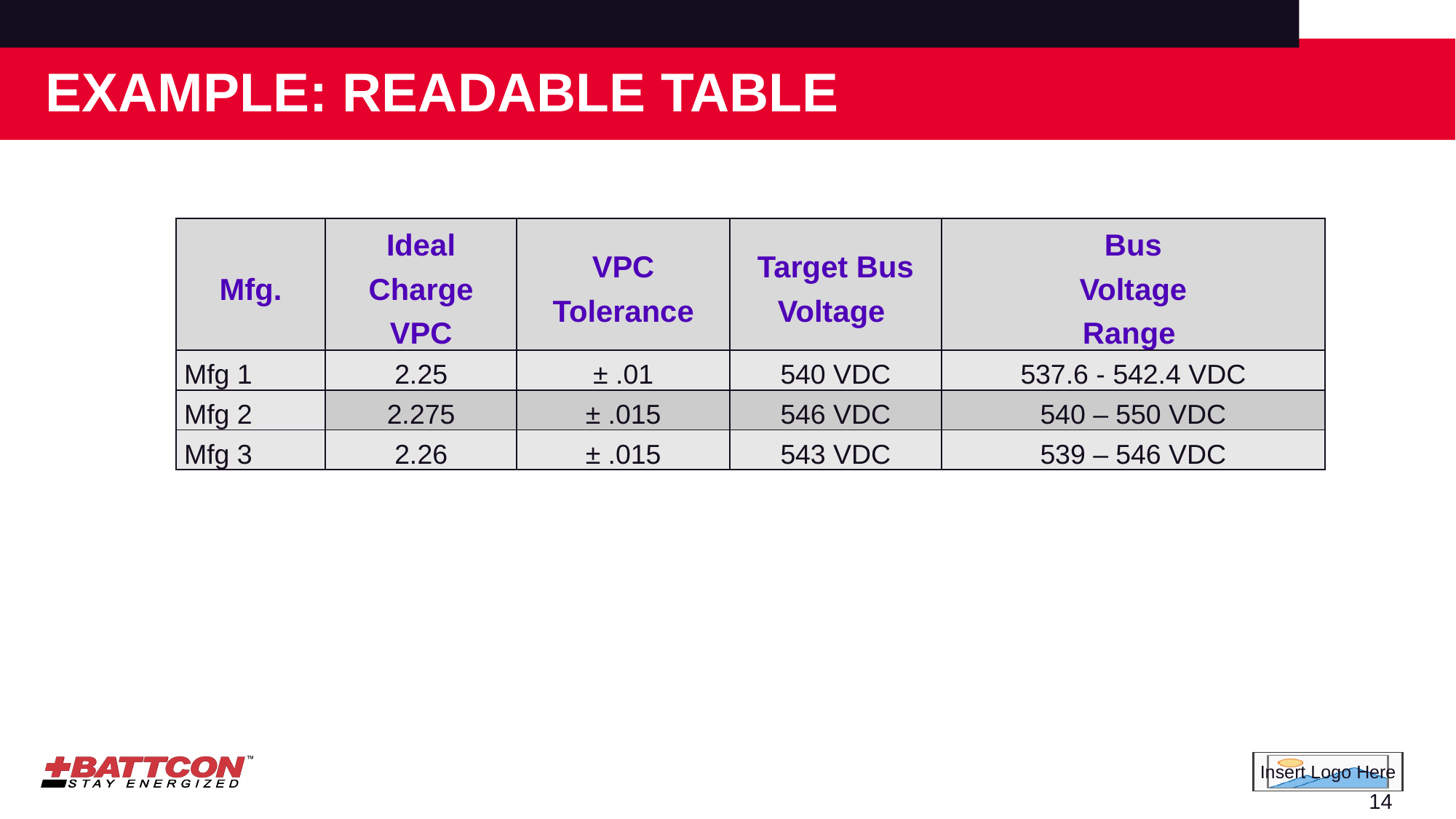

# Example: readable Table
| Mfg. | Ideal Charge VPC | VPC Tolerance | Target Bus Voltage | Bus Voltage Range |
| --- | --- | --- | --- | --- |
| Mfg 1 | 2.25 | ± .01 | 540 VDC | 537.6 - 542.4 VDC |
| Mfg 2 | 2.275 | ± .015 | 546 VDC | 540 – 550 VDC |
| Mfg 3 | 2.26 | ± .015 | 543 VDC | 539 – 546 VDC |

14